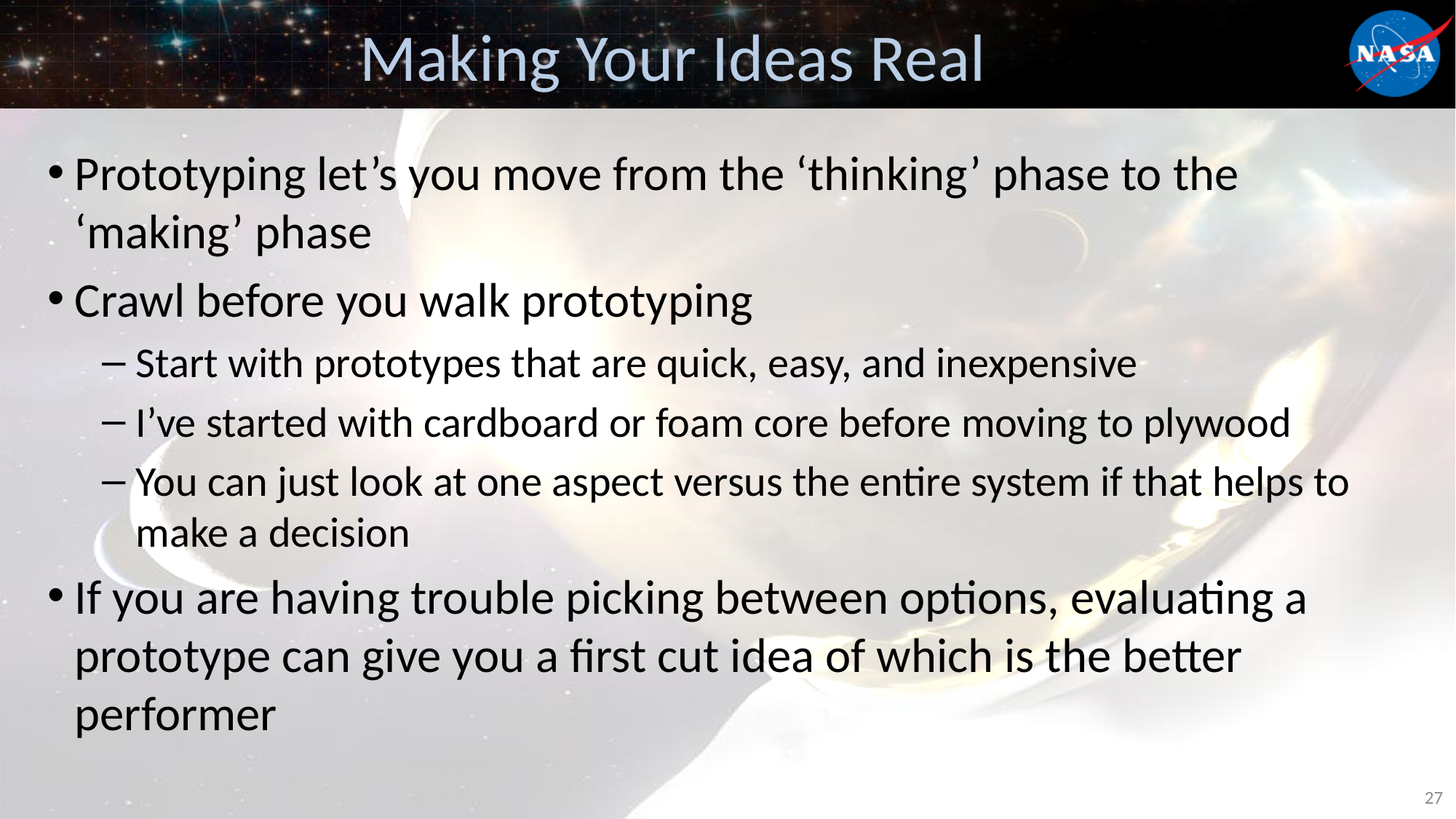

# Making Your Ideas Real
Prototyping let’s you move from the ‘thinking’ phase to the ‘making’ phase
Crawl before you walk prototyping
Start with prototypes that are quick, easy, and inexpensive
I’ve started with cardboard or foam core before moving to plywood
You can just look at one aspect versus the entire system if that helps to make a decision
If you are having trouble picking between options, evaluating a prototype can give you a first cut idea of which is the better performer
27